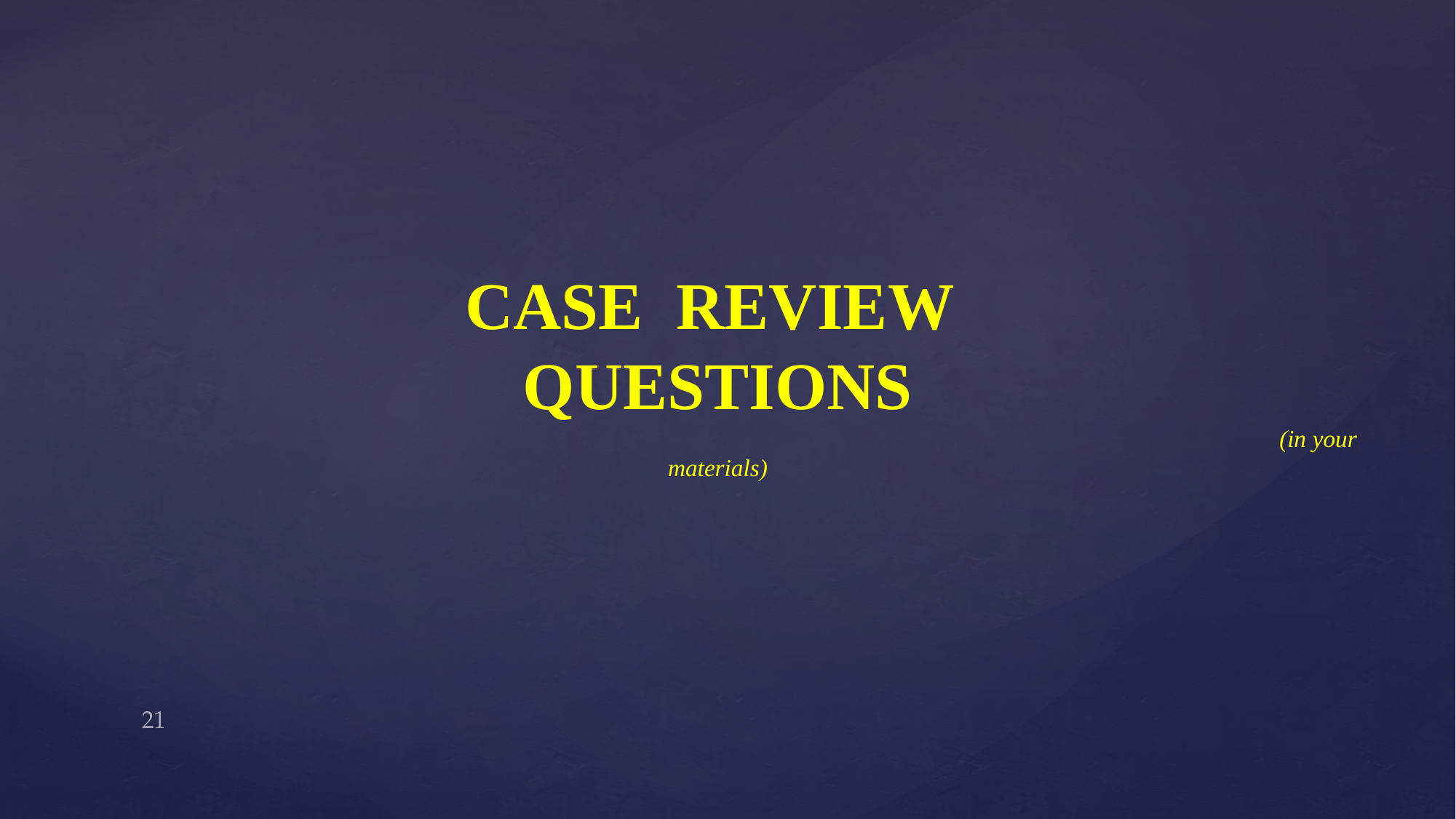

CASE  REVIEW
QUESTIONS
											(in your materials)

21